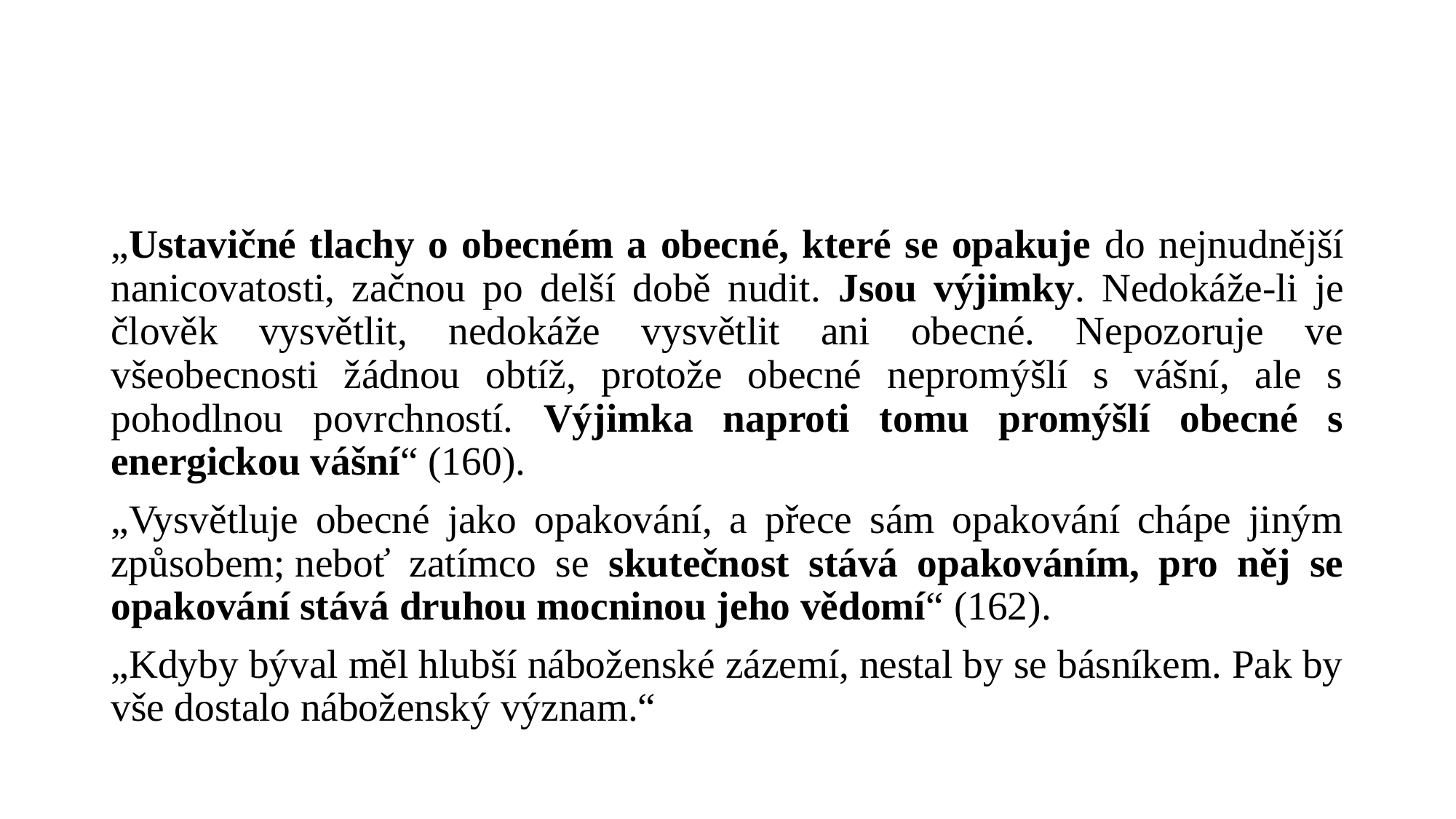

#
„Ustavičné tlachy o obecném a obecné, které se opakuje do nejnudnější nanicovatosti, začnou po delší době nudit. Jsou výjimky. Nedokáže-li je člověk vysvětlit, nedokáže vysvětlit ani obecné. Nepozoruje ve všeobecnosti žádnou obtíž, protože obecné nepromýšlí s vášní, ale s pohodlnou povrchností. Výjimka naproti tomu promýšlí obecné s energickou vášní“ (160).
„Vysvětluje obecné jako opakování, a přece sám opakování chápe jiným způsobem; neboť zatímco se skutečnost stává opakováním, pro něj se opakování stává druhou mocninou jeho vědomí“ (162).
„Kdyby býval měl hlubší náboženské zázemí, nestal by se básníkem. Pak by vše dostalo náboženský význam.“